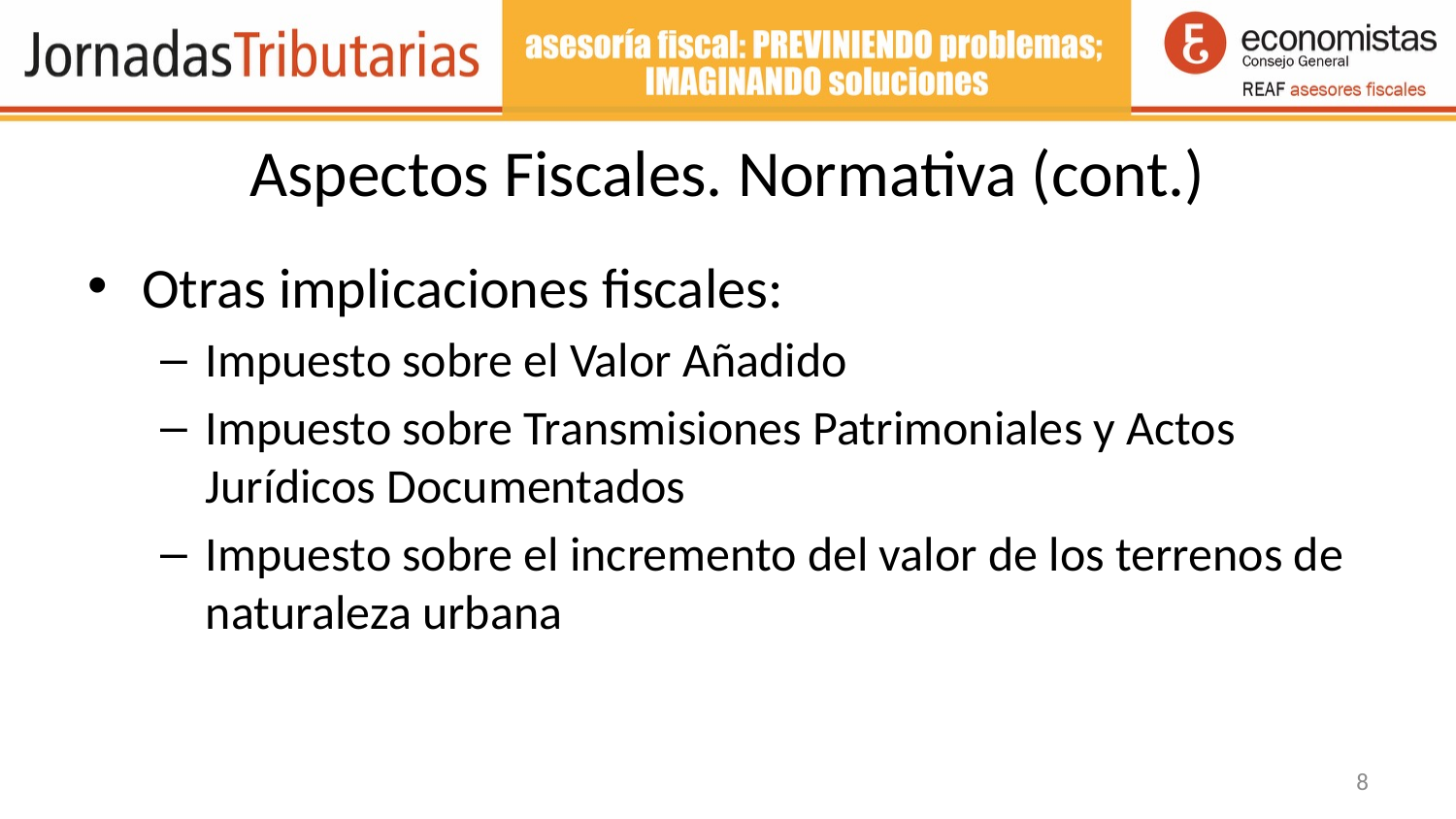

# Aspectos Fiscales. Normativa (cont.)
Otras implicaciones fiscales:
Impuesto sobre el Valor Añadido
Impuesto sobre Transmisiones Patrimoniales y Actos Jurídicos Documentados
Impuesto sobre el incremento del valor de los terrenos de naturaleza urbana
8